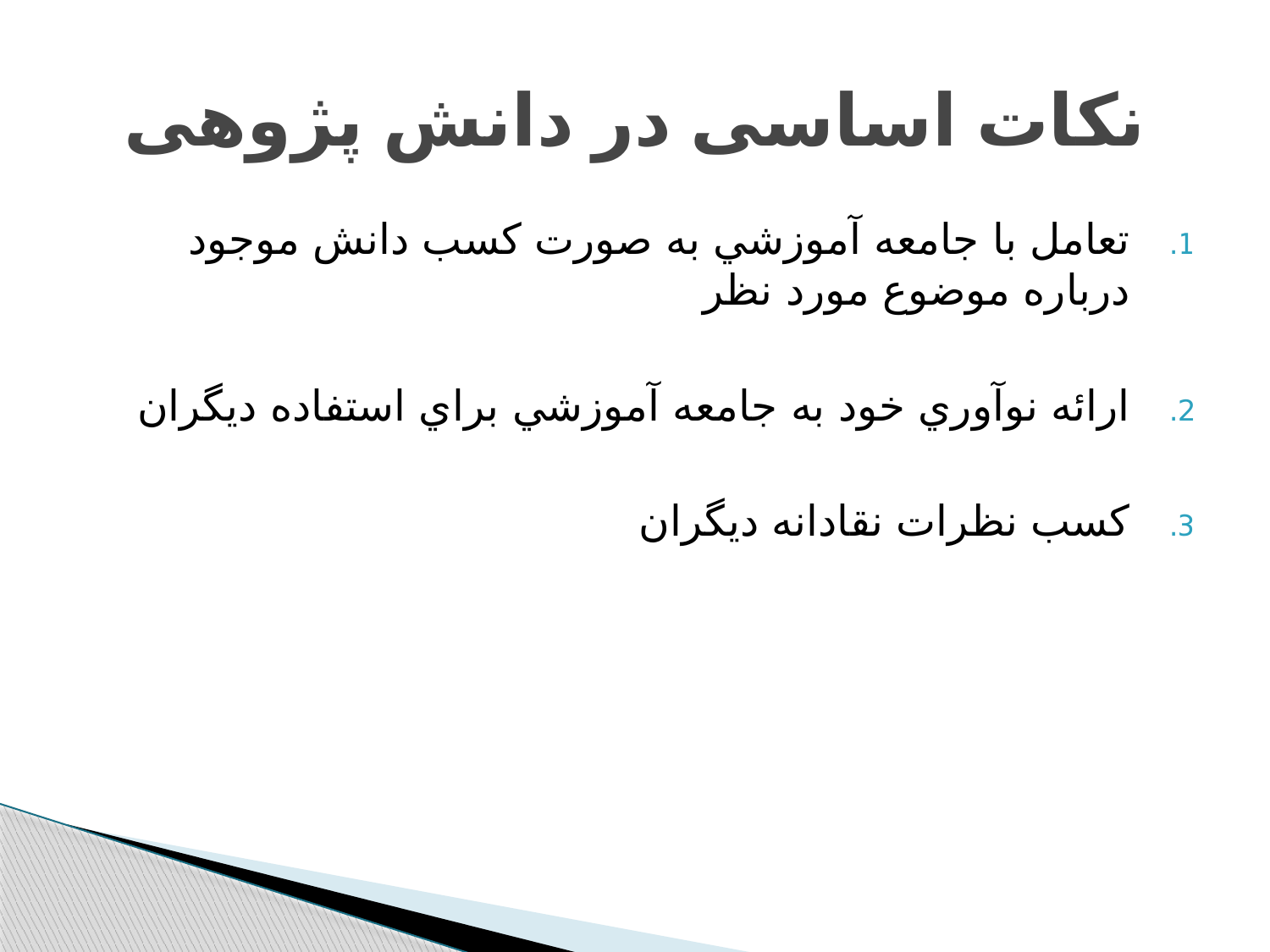

# نکات اساسی در دانش پژوهی
تعامل با جامعه آموزشي به صورت كسب دانش موجود درباره موضوع مورد نظر

ارائه نوآوري خود به جامعه آموزشي براي استفاده ديگران

كسب نظرات نقادانه ديگران